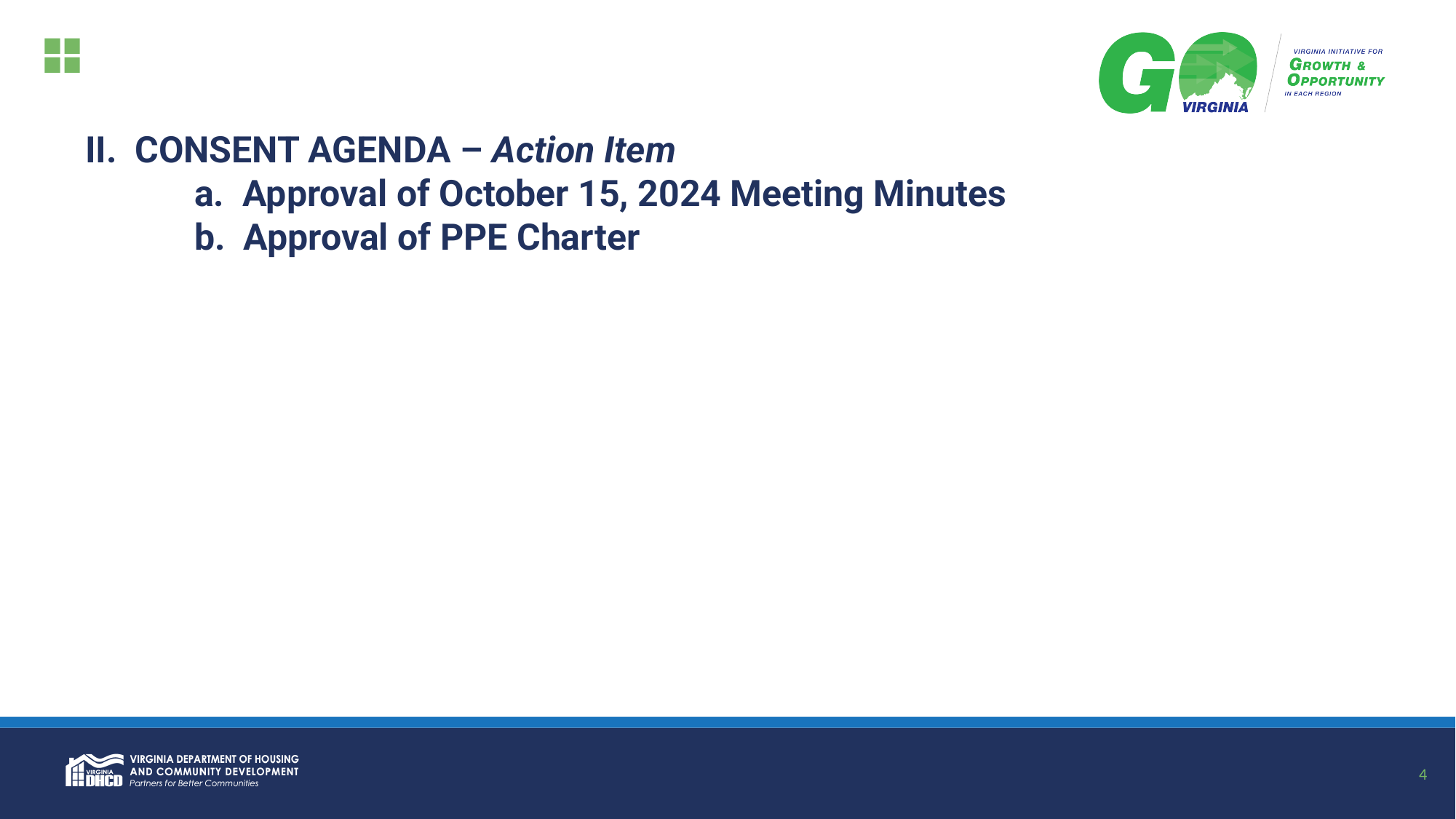

# II.  CONSENT AGENDA – Action Item a.  Approval of October 15, 2024 Meeting Minutes b.  Approval of PPE Charter
4
4